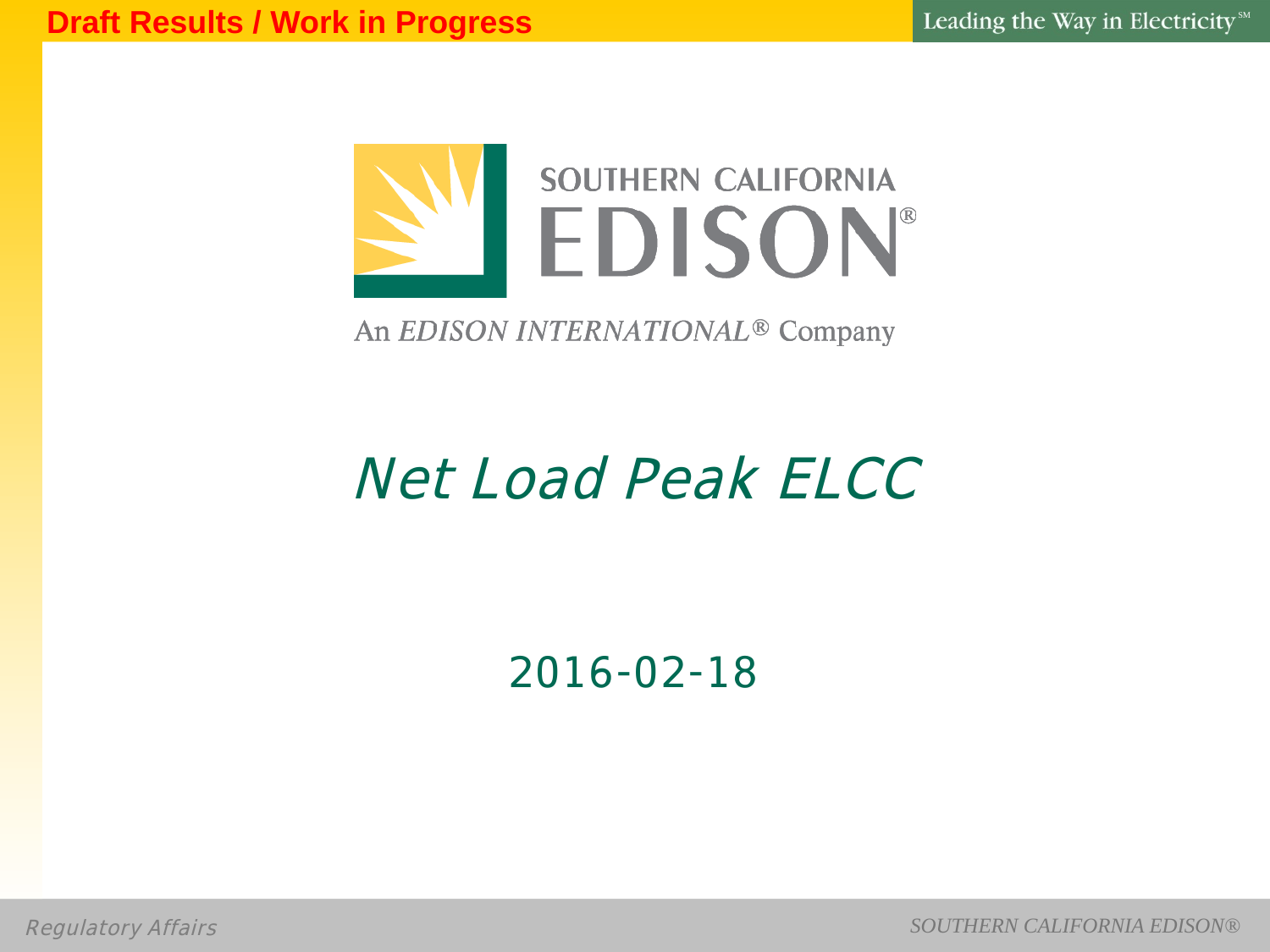

Draft Results / Work in Progress
# Net Load Peak ELCC
2016-02-18